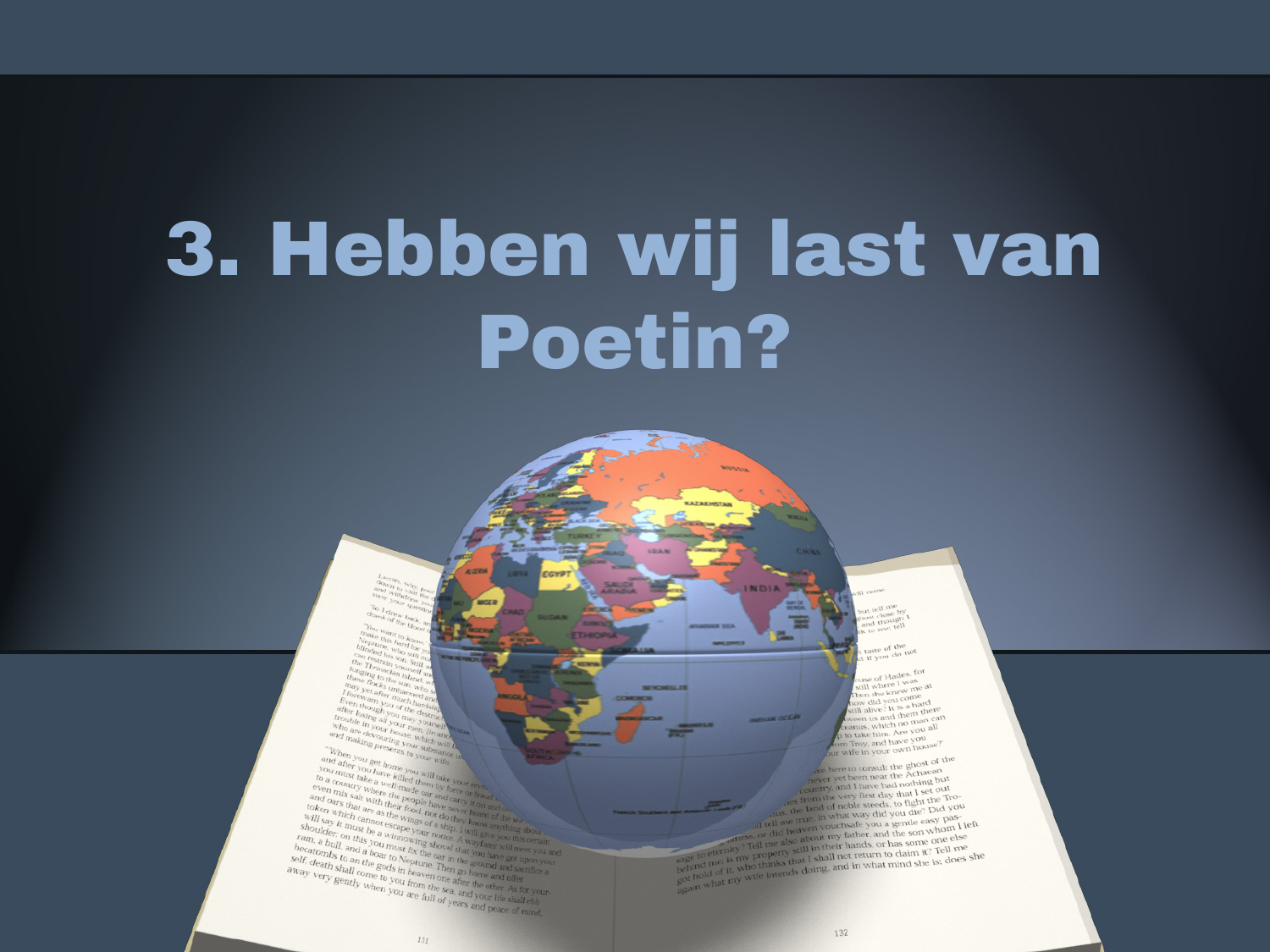

# 3. Hebben wij last van Poetin?